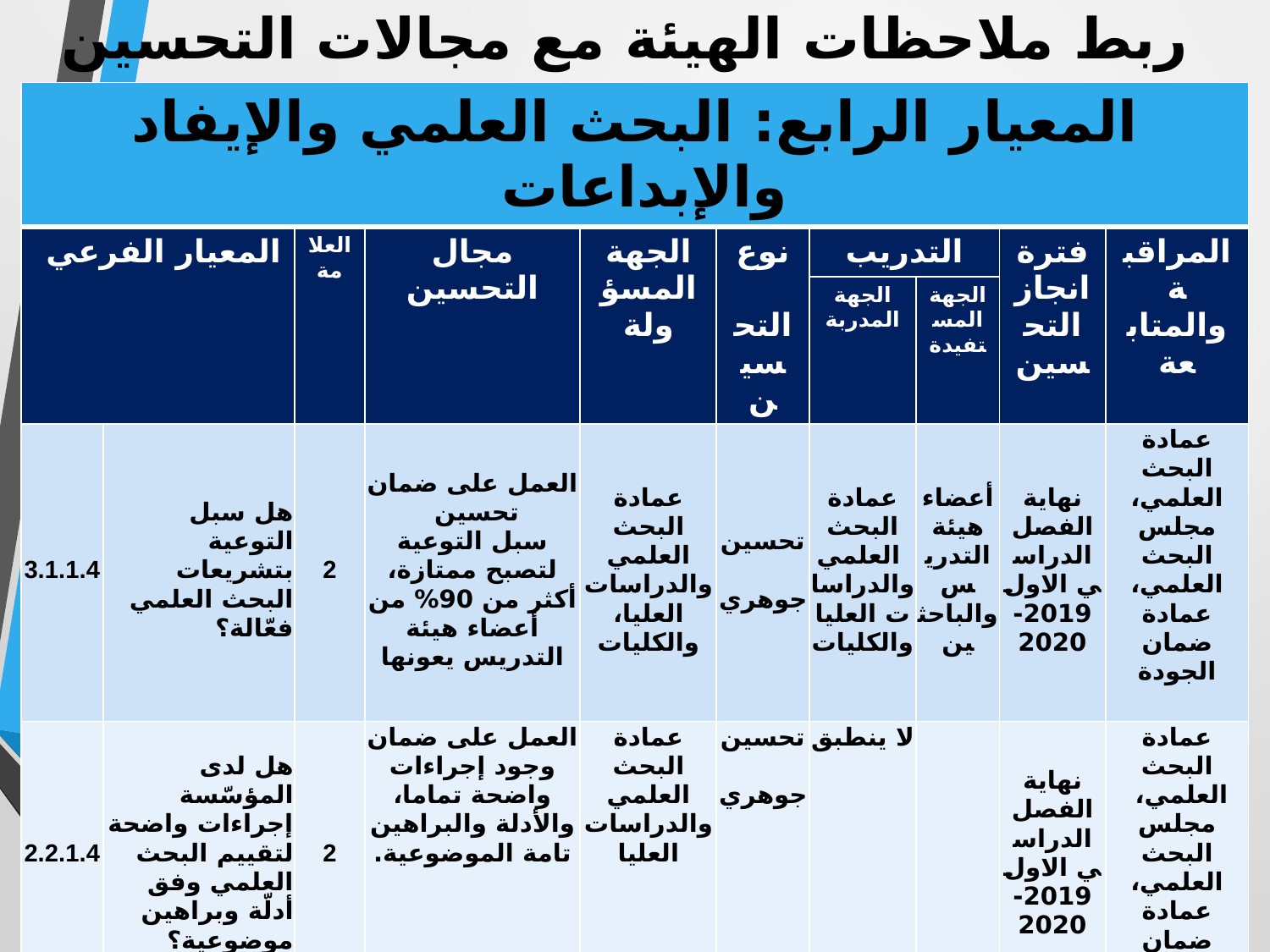

ربط ملاحظات الهيئة مع مجالات التحسين
| المعيار الرابع: البحث العلمي والإيفاد والإبداعات |  |  |  |  |  |  |  |  |  |
| --- | --- | --- | --- | --- | --- | --- | --- | --- | --- |
| المعيار الفرعي |  | العلامة | مجال التحسين | الجهة المسؤولة | نوع التحسين | التدريب |  | فترة انجاز التحسين | المراقبة والمتابعة |
|  |  |  |  |  |  | الجهة المدربة | الجهة المستفيدة |  |  |
| 3.1.1.4 | هل سبل التوعية بتشريعات البحث العلمي فعّالة؟ | 2 | العمل على ضمان تحسين سبل التوعية لتصبح ممتازة، أكثر من 90% من أعضاء هيئة التدريس يعونها | عمادة البحث العلمي والدراسات العليا، والكليات | تحسين جوهري | عمادة البحث العلمي والدراسات العليا والكليات | أعضاء هيئة التدريس والباحثين | نهاية الفصل الدراسي الاول 2019-2020 | عمادة البحث العلمي، مجلس البحث العلمي، عمادة ضمان الجودة |
| 2.2.1.4 | هل لدى المؤسّسة إجراءات واضحة لتقييم البحث العلمي وفق أدلّة وبراهين موضوعية؟ | 2 | العمل على ضمان وجود إجراءات واضحة تماما، والأدلة والبراهين تامة الموضوعية. | عمادة البحث العلمي والدراسات العليا | تحسين جوهري | لا ينطبق |  | نهاية الفصل الدراسي الاول 2019-2020 | عمادة البحث العلمي، مجلس البحث العلمي، عمادة ضمان الجودة |
| 3.2.1.4 | هل تجاري معايير تقييم البحث العلمي في المؤسّسة التوجّهات والمعايير العالمية؟ | 2 | العمل على ضمان وجود معايير المؤسّسة تجاري المعايير العالمية بدرجة عالية جدّاً. | عمادة البحث العلمي والدراسات العليا | تحسين جوهري | لا ينطبق |  | نهاية الفصل الدراسي الاول 2019-2020 | عمادة البحث العلمي، عمادة ضمان الجودة |
| 4.2.1.4 | هل تتعقد المؤسّسة المؤتمرات والندوات والورش العلمية لمناقشة نتائج البحوث المنجزة وأهميتها؟ | 2 | العمل على ضمان عقدعدّة مؤتمرات وندوات وورش بمشاركات كبيرة ودعم كامل. | عمادة البحث العلمي والدراسات العليا، والكليات | تحسين جوهري | لا ينطبق |  | نهاية الفصل الدراسي الاول 2019-2020 | عمادة البحث العلمي، لجان البحث العلمي في الكليات، عمادة ضمان الجودة |
| 3.1.2.4 | ما مدى نجاح المؤسّسة في الحصول على منح دراسية؟ | 0 | حصلت على عشرات المنح. (عمل خطة للحصول على منح دراسية) | دائرة العلاقات الدولية والمراكز العلمية، وعمادة البحث العلمي والدراسات العليا | تحسين جوهري | لا ينطبق |  | نهاية الفصل الدراسي الاول 2019-2020 | دائرة العلاقات الدولية والمراكز العلمية، عمادة ضمان الجودة |